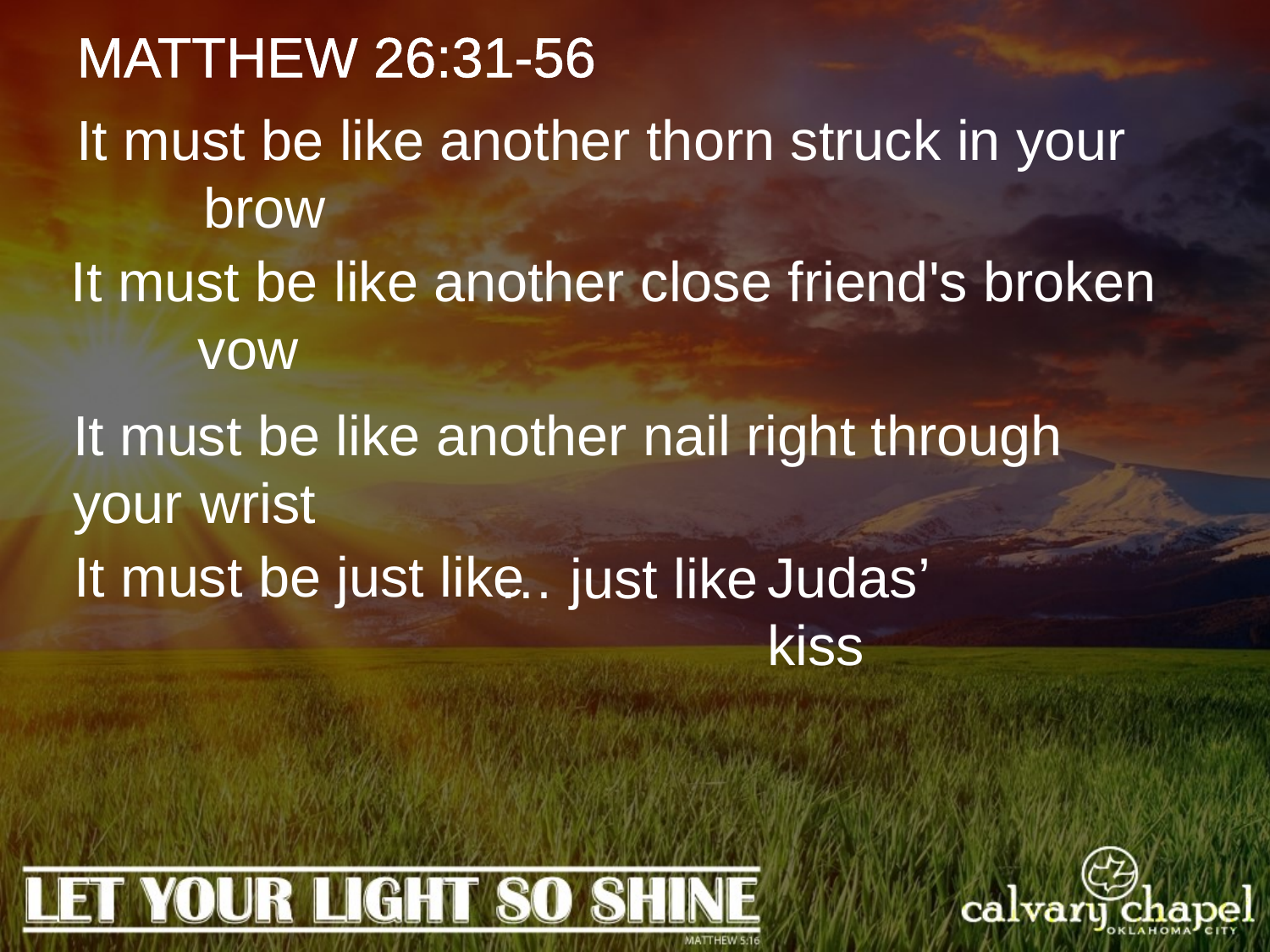

MATTHEW 26:31-56
It must be like another thorn struck in your 	brow
It must be like another close friend's broken 	vow
It must be like another nail right through your 	wrist
It must be just like
Judas’ kiss
… just like